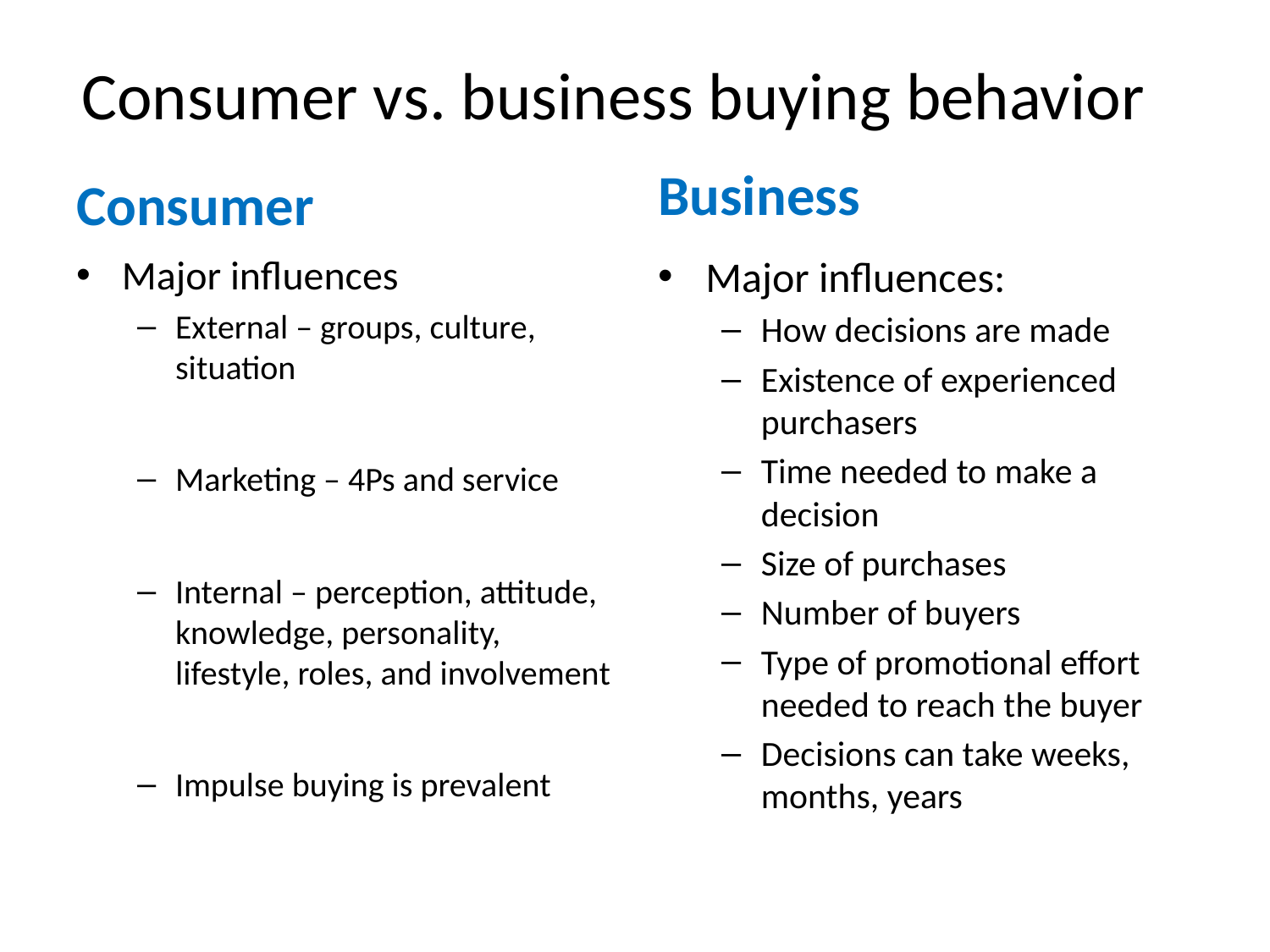

# Consumer vs. business buying behavior
Business
Consumer
Major influences
External – groups, culture, situation

Marketing – 4Ps and service

Internal – perception, attitude, knowledge, personality, lifestyle, roles, and involvement

Impulse buying is prevalent
Major influences:
How decisions are made
Existence of experienced purchasers
Time needed to make a decision
Size of purchases
Number of buyers
Type of promotional effort needed to reach the buyer
Decisions can take weeks, months, years